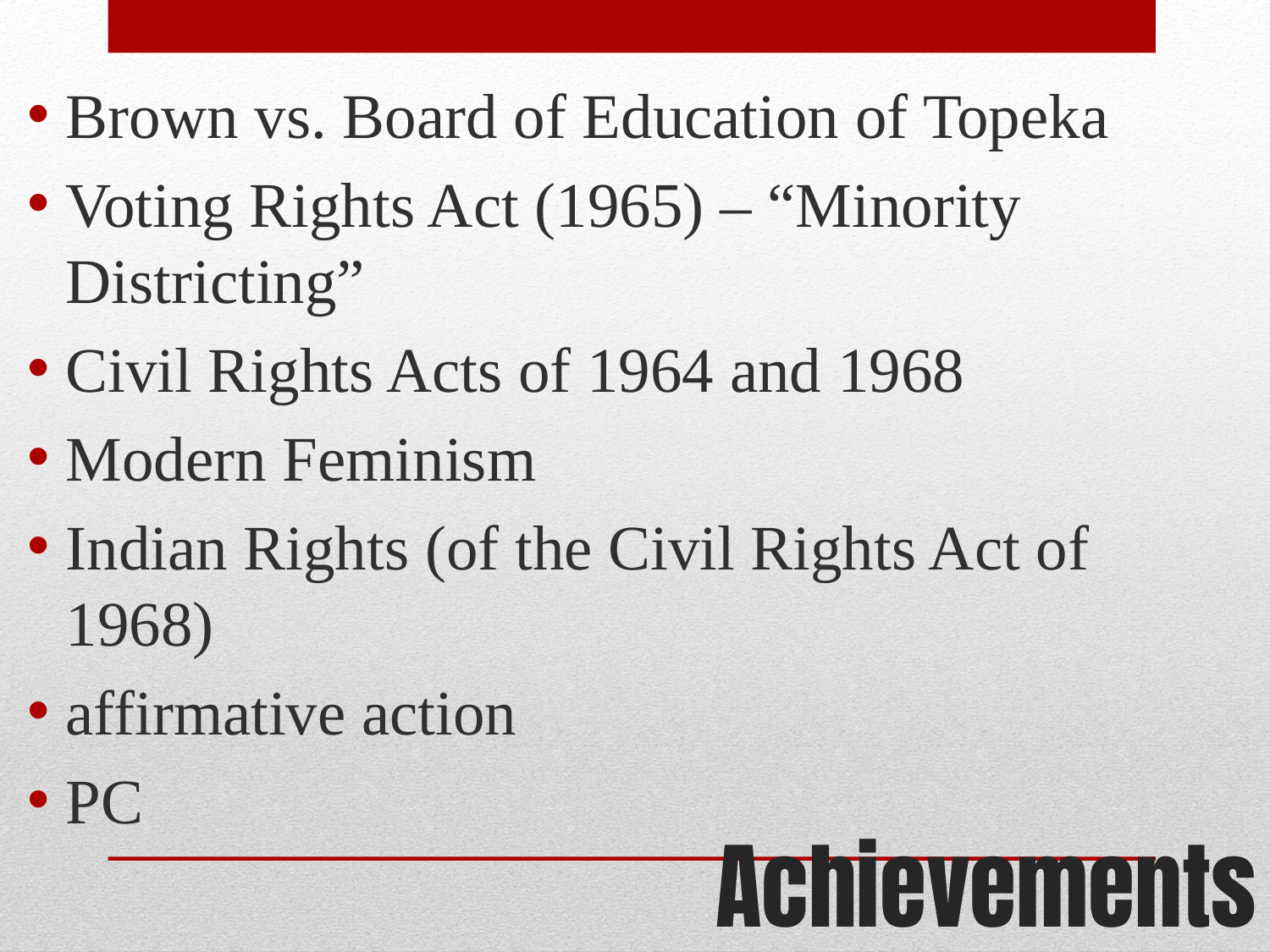

Brown vs. Board of Education of Topeka
Voting Rights Act (1965) – “Minority Districting”
Civil Rights Acts of 1964 and 1968
Modern Feminism
Indian Rights (of the Civil Rights Act of 1968)
affirmative action
PC
# Achievements